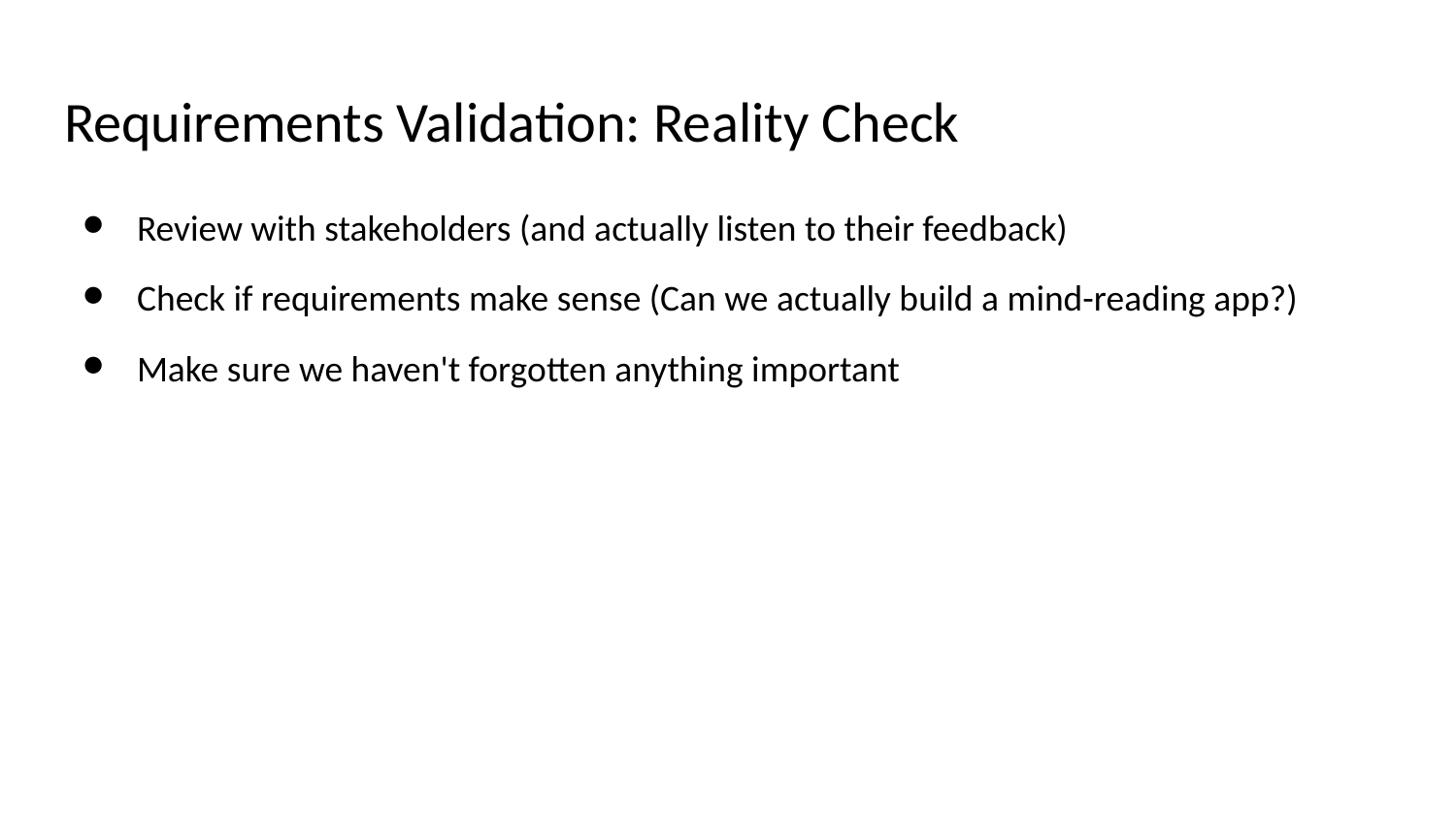

# Requirements Validation: Reality Check
Review with stakeholders (and actually listen to their feedback)
Check if requirements make sense (Can we actually build a mind-reading app?)
Make sure we haven't forgotten anything important